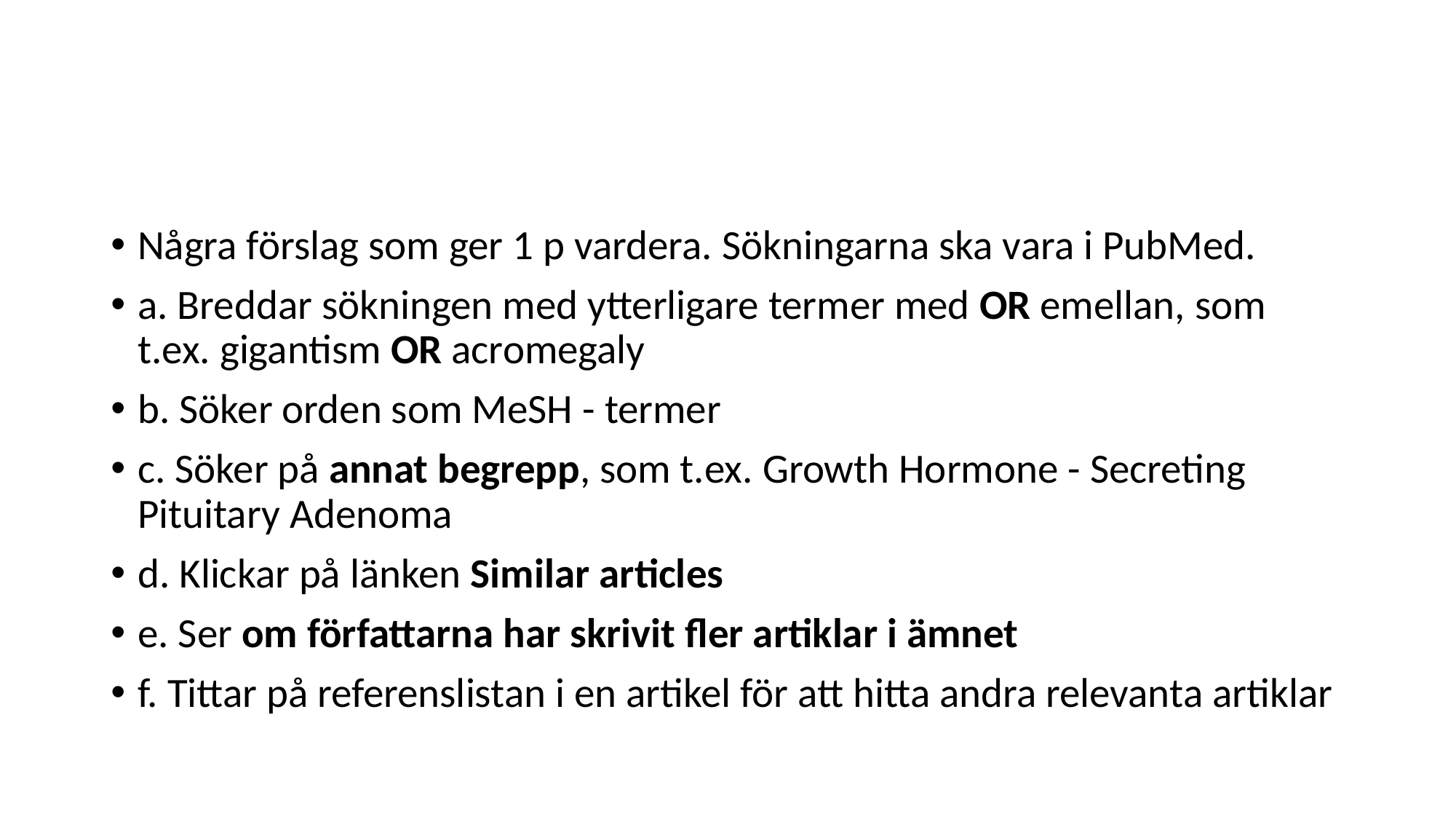

#
Några förslag som ger 1 p vardera. Sökningarna ska vara i PubMed.
a. Breddar sökningen med ytterligare termer med OR emellan, som t.ex. gigantism OR acromegaly
b. Söker orden som MeSH - termer
c. Söker på annat begrepp, som t.ex. Growth Hormone - Secreting Pituitary Adenoma
d. Klickar på länken Similar articles
e. Ser om författarna har skrivit fler artiklar i ämnet
f. Tittar på referenslistan i en artikel för att hitta andra relevanta artiklar